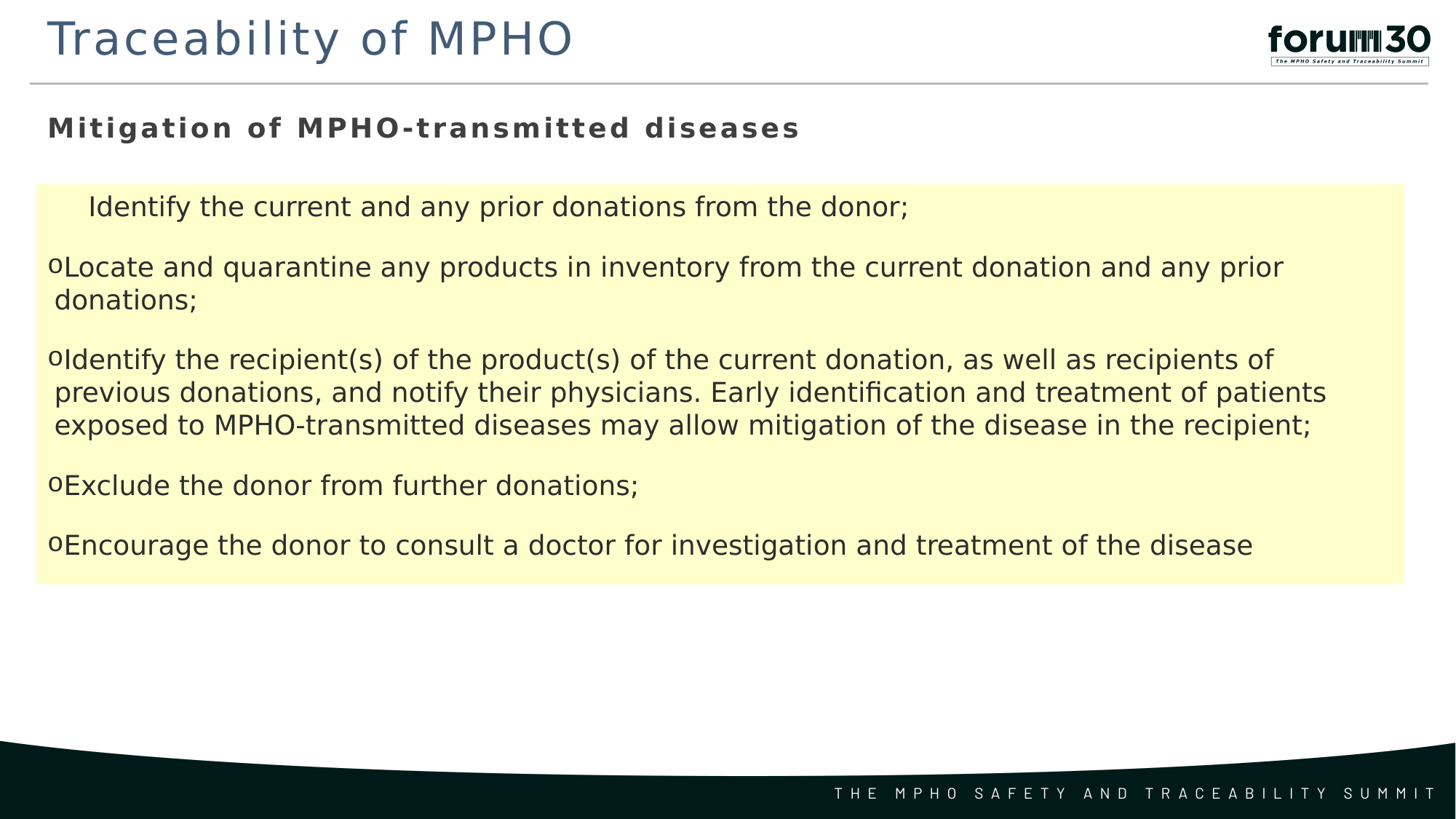

Traceability of MPHO
Mitigation of MPHO-transmitted diseases
Identify the current and any prior donations from the donor;
Locate and quarantine any products in inventory from the current donation and any prior     donations;
Identify the recipient(s) of the product(s) of the current donation, as well as recipients of previous donations, and notify their physicians. Early identification and treatment of patients exposed to MPHO-transmitted diseases may allow mitigation of the disease in the recipient;
Exclude the donor from further donations;
Encourage the donor to consult a doctor for investigation and treatment of the disease